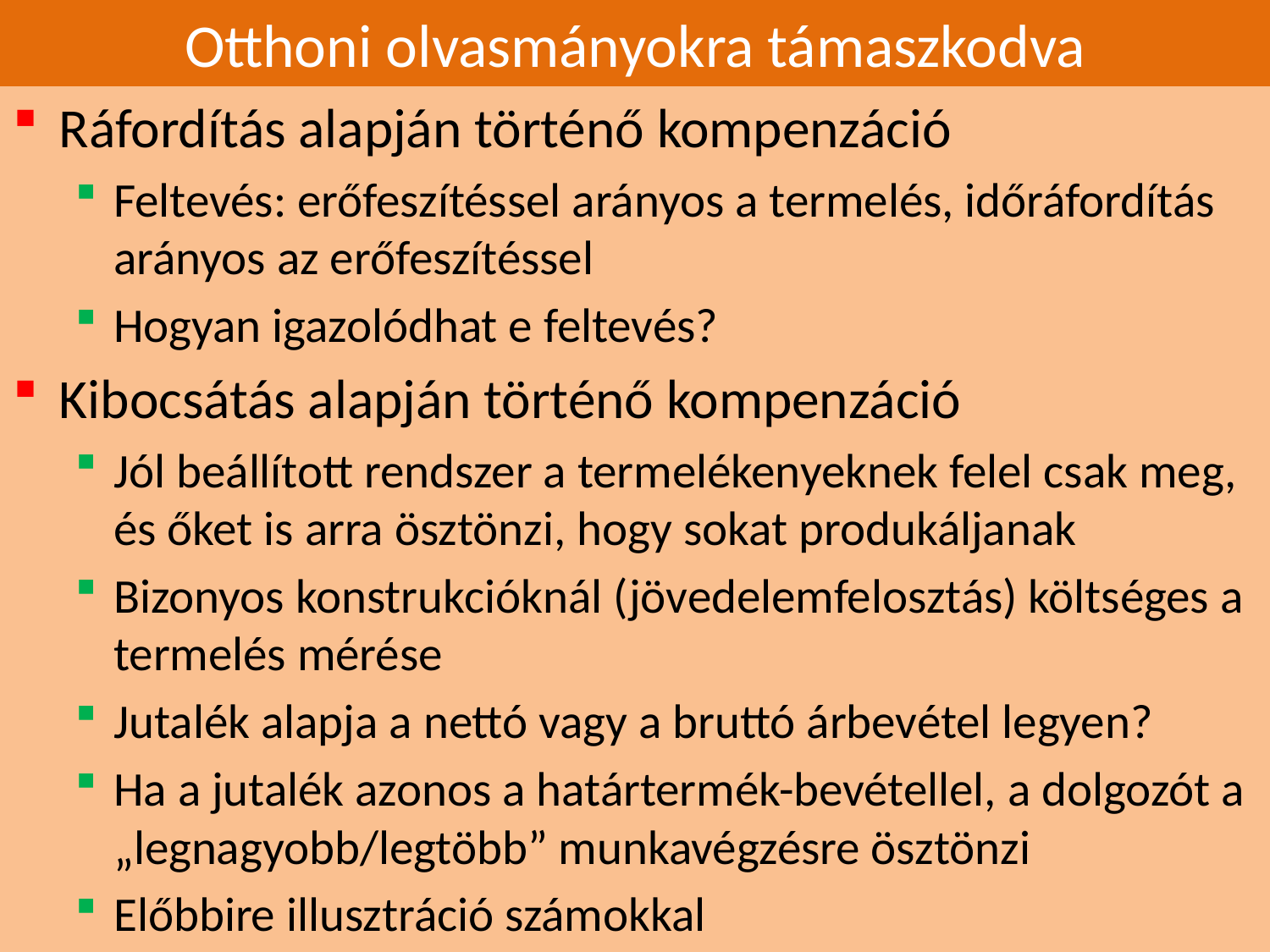

# Otthoni olvasmányokra támaszkodva
Ráfordítás alapján történő kompenzáció
Feltevés: erőfeszítéssel arányos a termelés, időráfordítás arányos az erőfeszítéssel
Hogyan igazolódhat e feltevés?
Kibocsátás alapján történő kompenzáció
Jól beállított rendszer a termelékenyeknek felel csak meg, és őket is arra ösztönzi, hogy sokat produkáljanak
Bizonyos konstrukcióknál (jövedelemfelosztás) költséges a termelés mérése
Jutalék alapja a nettó vagy a bruttó árbevétel legyen?
Ha a jutalék azonos a határtermék-bevétellel, a dolgozót a „legnagyobb/legtöbb” munkavégzésre ösztönzi
Előbbire illusztráció számokkal